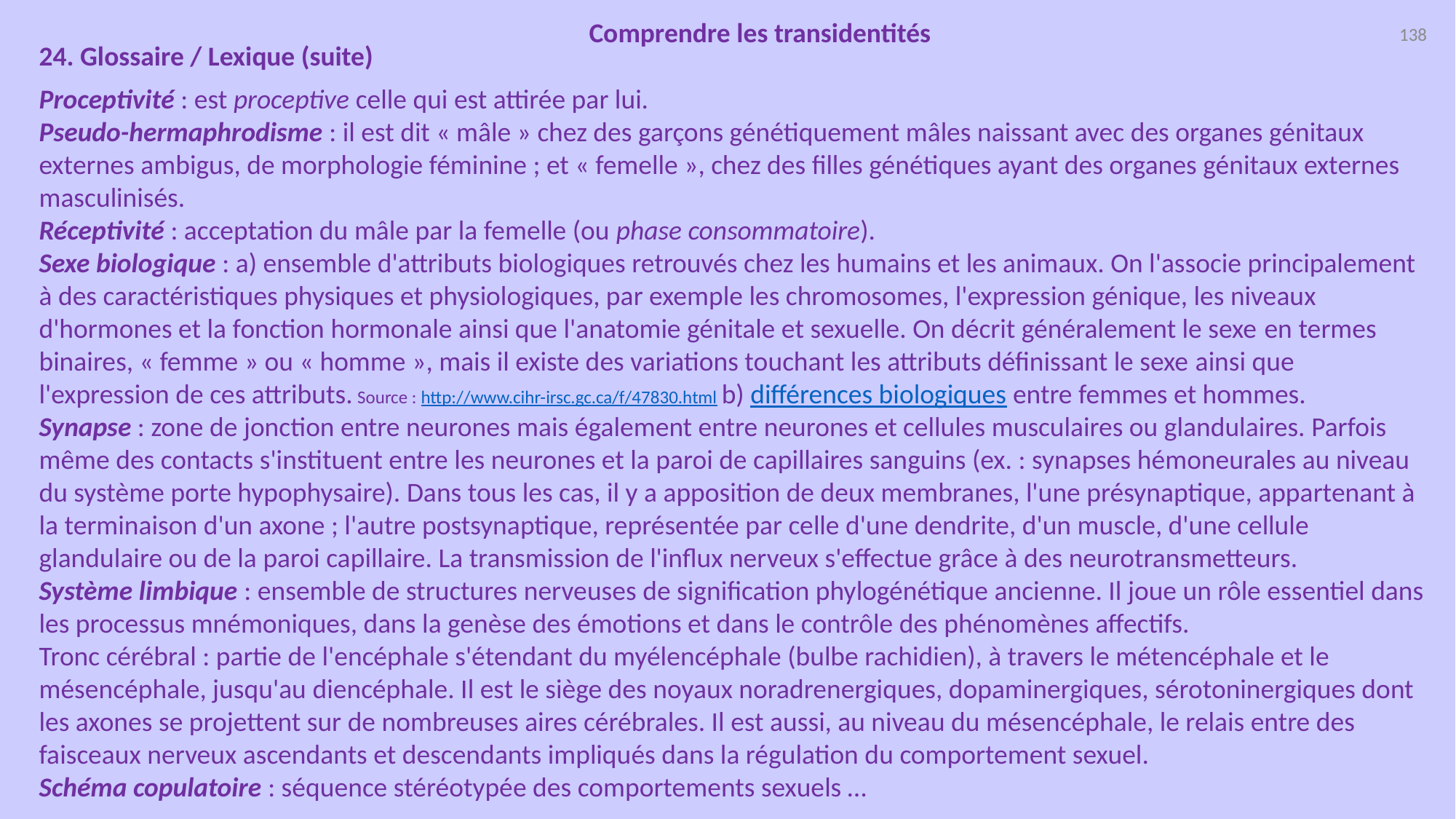

Comprendre les transidentités
138
24. Glossaire / Lexique (suite)
Proceptivité : est proceptive celle qui est attirée par lui.
Pseudo-hermaphrodisme : il est dit « mâle » chez des garçons génétiquement mâles naissant avec des organes génitaux externes ambigus, de morphologie féminine ; et « femelle », chez des filles génétiques ayant des organes génitaux externes masculinisés.
Réceptivité : acceptation du mâle par la femelle (ou phase consommatoire).
Sexe biologique : a) ensemble d'attributs biologiques retrouvés chez les humains et les animaux. On l'associe principalement à des caractéristiques physiques et physiologiques, par exemple les chromosomes, l'expression génique, les niveaux d'hormones et la fonction hormonale ainsi que l'anatomie génitale et sexuelle. On décrit généralement le sexe en termes binaires, « femme » ou « homme », mais il existe des variations touchant les attributs définissant le sexe ainsi que l'expression de ces attributs. Source : http://www.cihr-irsc.gc.ca/f/47830.html b) différences biologiques entre femmes et hommes.
Synapse : zone de jonction entre neurones mais également entre neurones et cellules musculaires ou glandulaires. Parfois même des contacts s'instituent entre les neurones et la paroi de capillaires sanguins (ex. : synapses hémoneurales au niveau du système porte hypophysaire). Dans tous les cas, il y a apposition de deux membranes, l'une présynaptique, appartenant à la terminaison d'un axone ; l'autre postsynaptique, représentée par celle d'une dendrite, d'un muscle, d'une cellule glandulaire ou de la paroi capillaire. La transmission de l'influx nerveux s'effectue grâce à des neurotransmetteurs.
Système limbique : ensemble de structures nerveuses de signification phylogénétique ancienne. Il joue un rôle essentiel dans les processus mnémoniques, dans la genèse des émotions et dans le contrôle des phénomènes affectifs.
Tronc cérébral : partie de l'encéphale s'étendant du myélencéphale (bulbe rachidien), à travers le métencéphale et le mésencéphale, jusqu'au diencéphale. Il est le siège des noyaux noradrenergiques, dopaminergiques, sérotoninergiques dont les axones se projettent sur de nombreuses aires cérébrales. Il est aussi, au niveau du mésencéphale, le relais entre des faisceaux nerveux ascendants et descendants impliqués dans la régulation du comportement sexuel.
Schéma copulatoire : séquence stéréotypée des comportements sexuels …